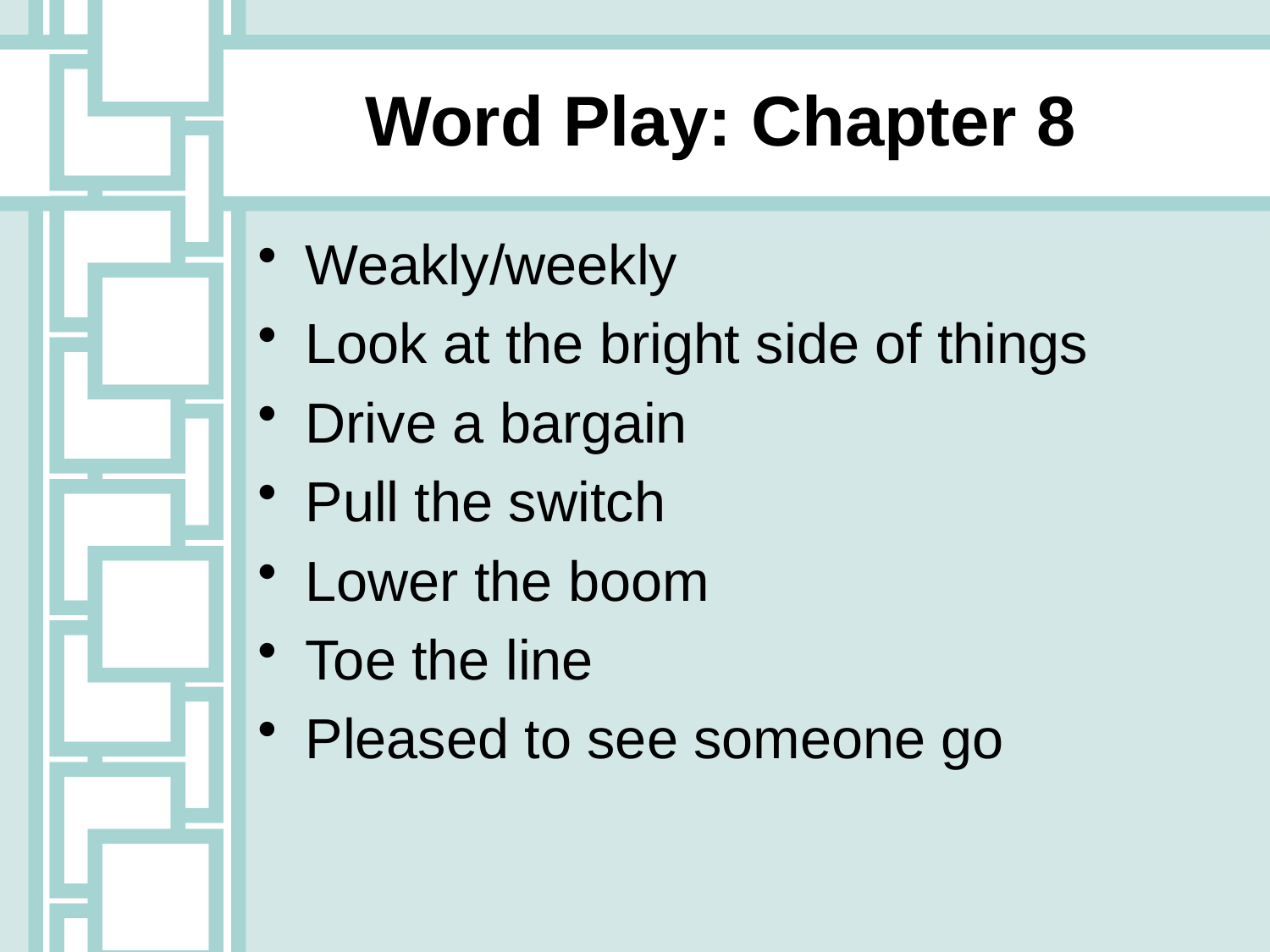

Word Play: Chapter 8
Weakly/weekly
Look at the bright side of things
Drive a bargain
Pull the switch
Lower the boom
Toe the line
Pleased to see someone go